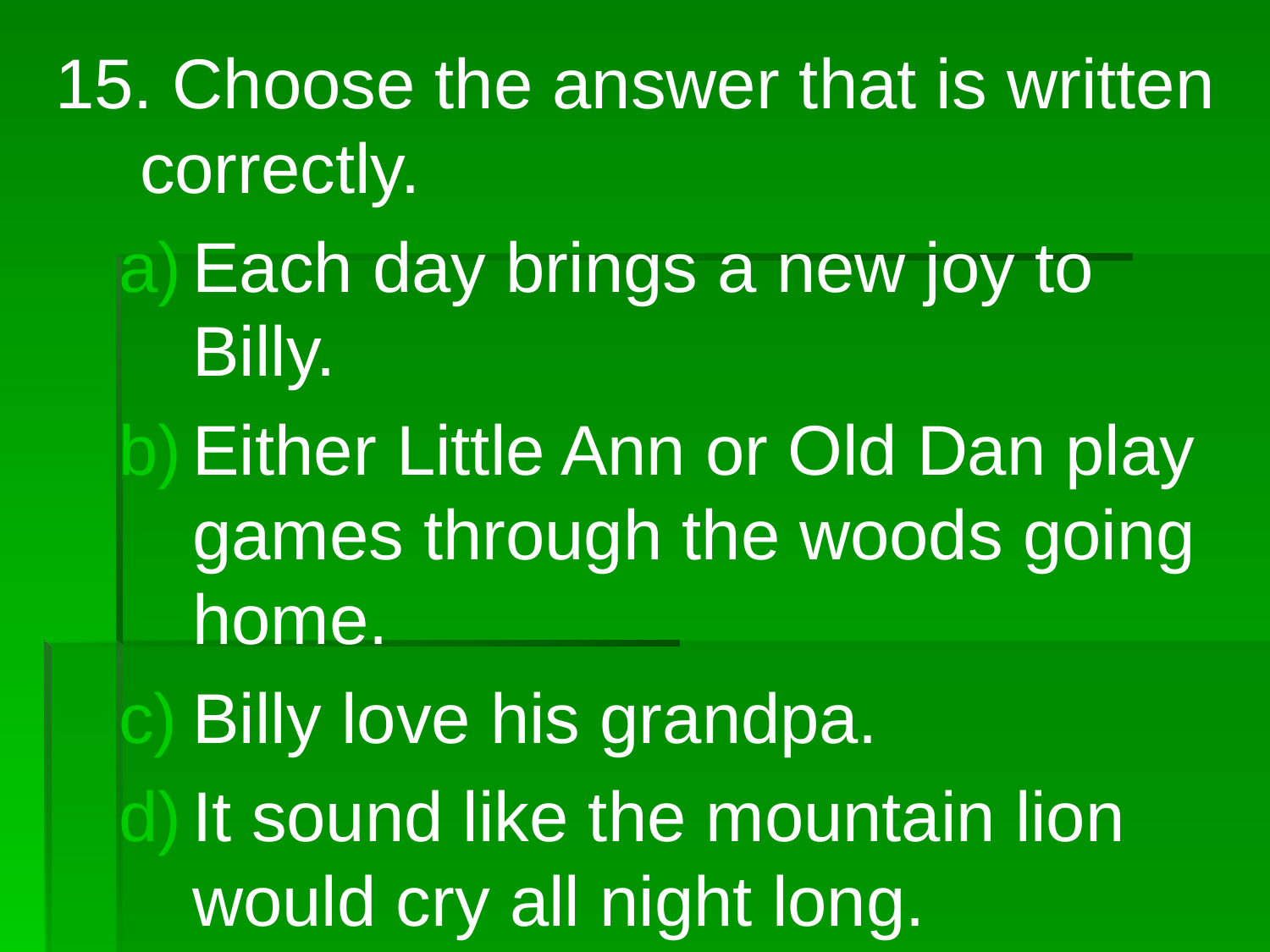

15. Choose the answer that is written correctly.
Each day brings a new joy to Billy.
Either Little Ann or Old Dan play games through the woods going home.
Billy love his grandpa.
It sound like the mountain lion would cry all night long.